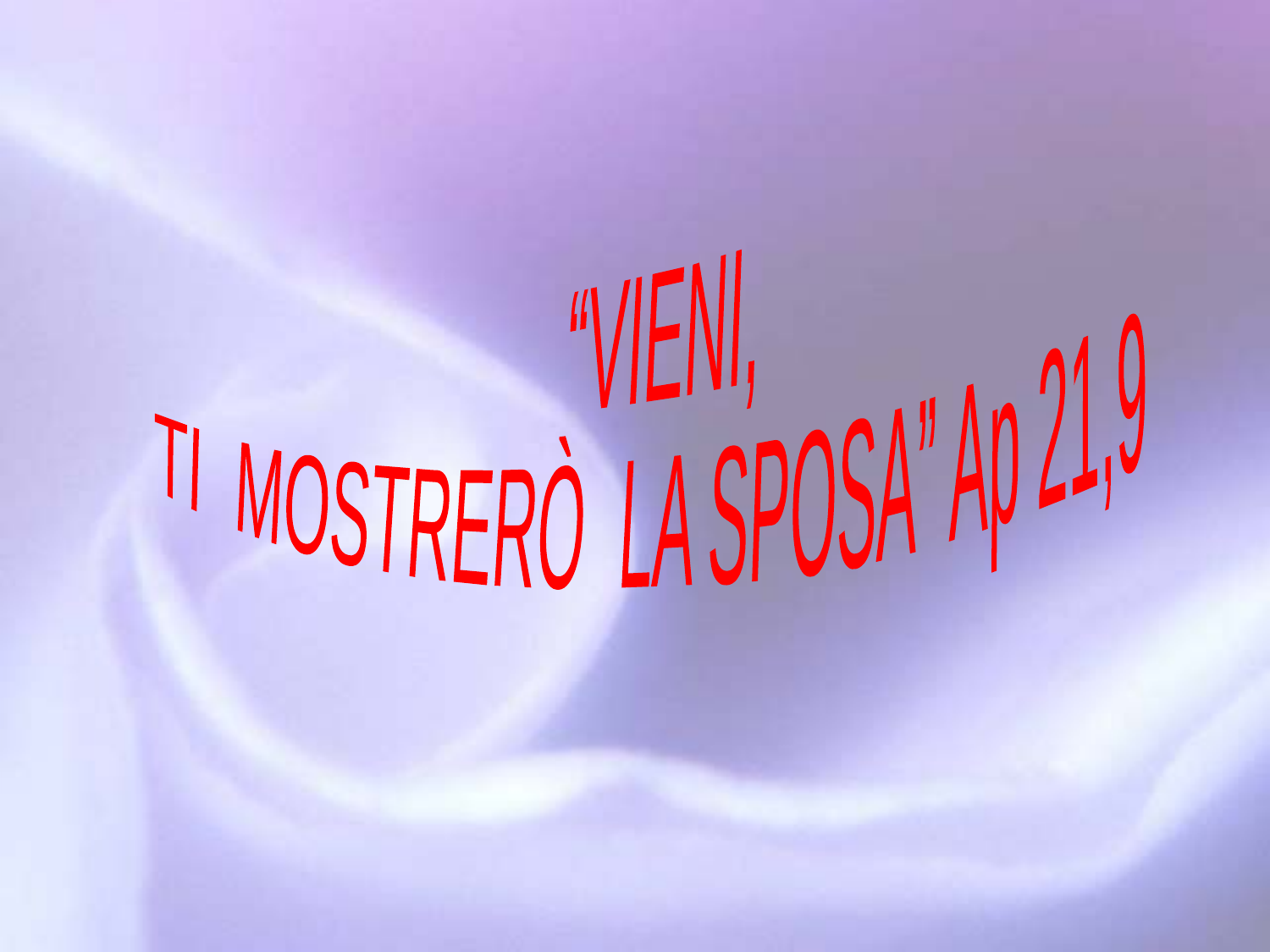

“VIENI,
TI  MOSTRERÒ  LA SPOSA” Ap 21,9